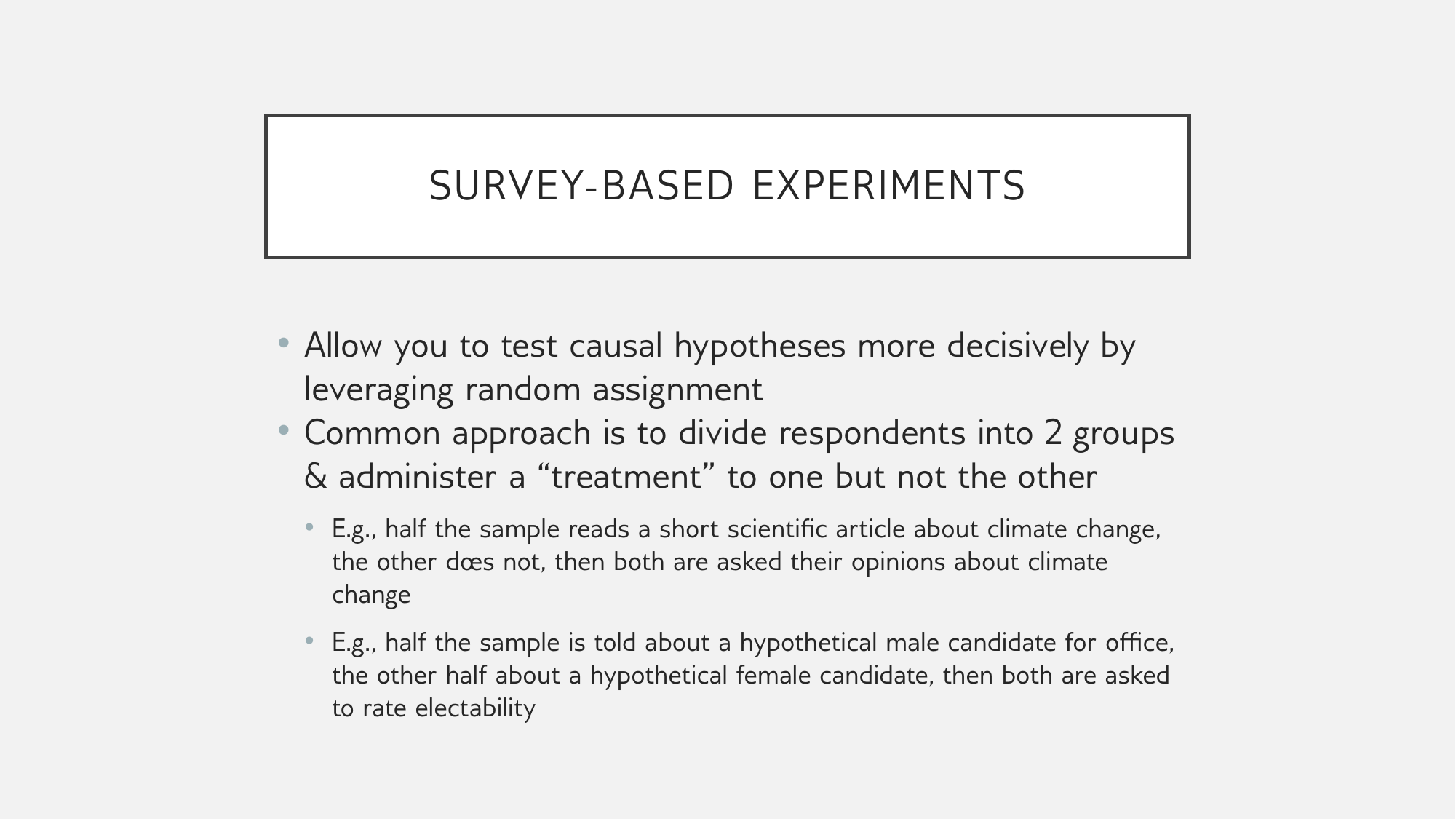

# SURVEY-BASED EXPERIMENTS
Allow you to test causal hypotheses more decisively by leveraging random assignment
Common approach is to divide respondents into 2 groups & administer a “treatment” to one but not the other
E.g., half the sample reads a short scientific article about climate change, the other does not, then both are asked their opinions about climate change
E.g., half the sample is told about a hypothetical male candidate for office, the other half about a hypothetical female candidate, then both are asked to rate electability